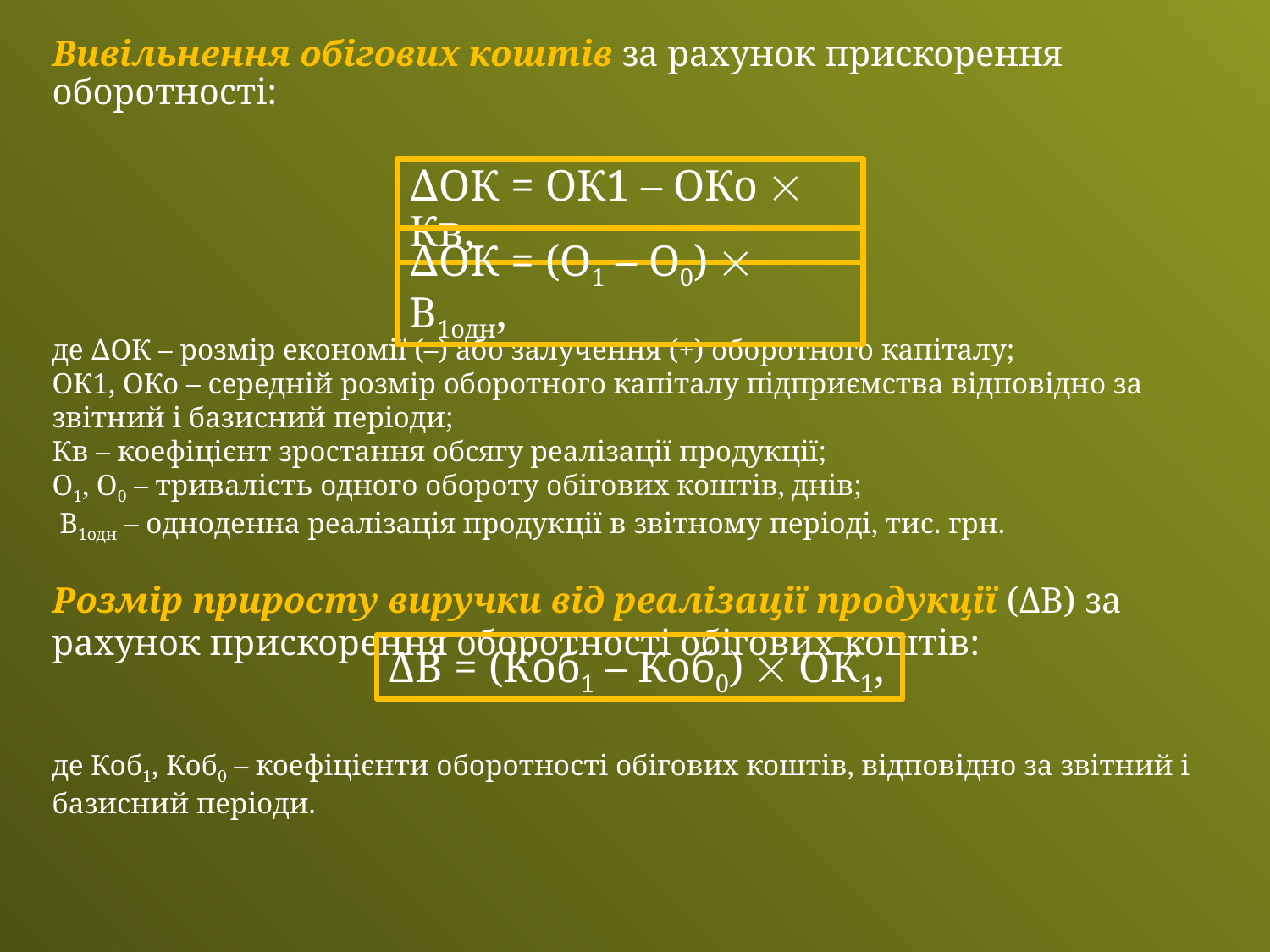

Вивільнення обігових коштів за рахунок прискорення оборотності:

де ∆ОК – розмір економії (–) або залучення (+) оборотного капіталу;
ОК1, ОКо – середній розмір оборотного капіталу підприємства відповідно за звітний і базисний періоди;
Кв – коефіцієнт зростання обсягу реалізації продукції;
О1, О0 – тривалість одного обороту обігових коштів, днів;
 В1одн – одноденна реалізація продукції в звітному періоді, тис. грн.

Розмір приросту виручки від реалізації продукції (ΔВ) за рахунок прискорення оборотності обігових коштів:

де Коб1, Коб0 – коефіцієнти оборотності обігових коштів, відповідно за звітний і базисний періоди.

∆ОК = ОК1 – ОКо × Кв,
∆ОК = (О1 – О0) × В1одн,
ΔВ = (Коб1 – Коб0) × ОК1,